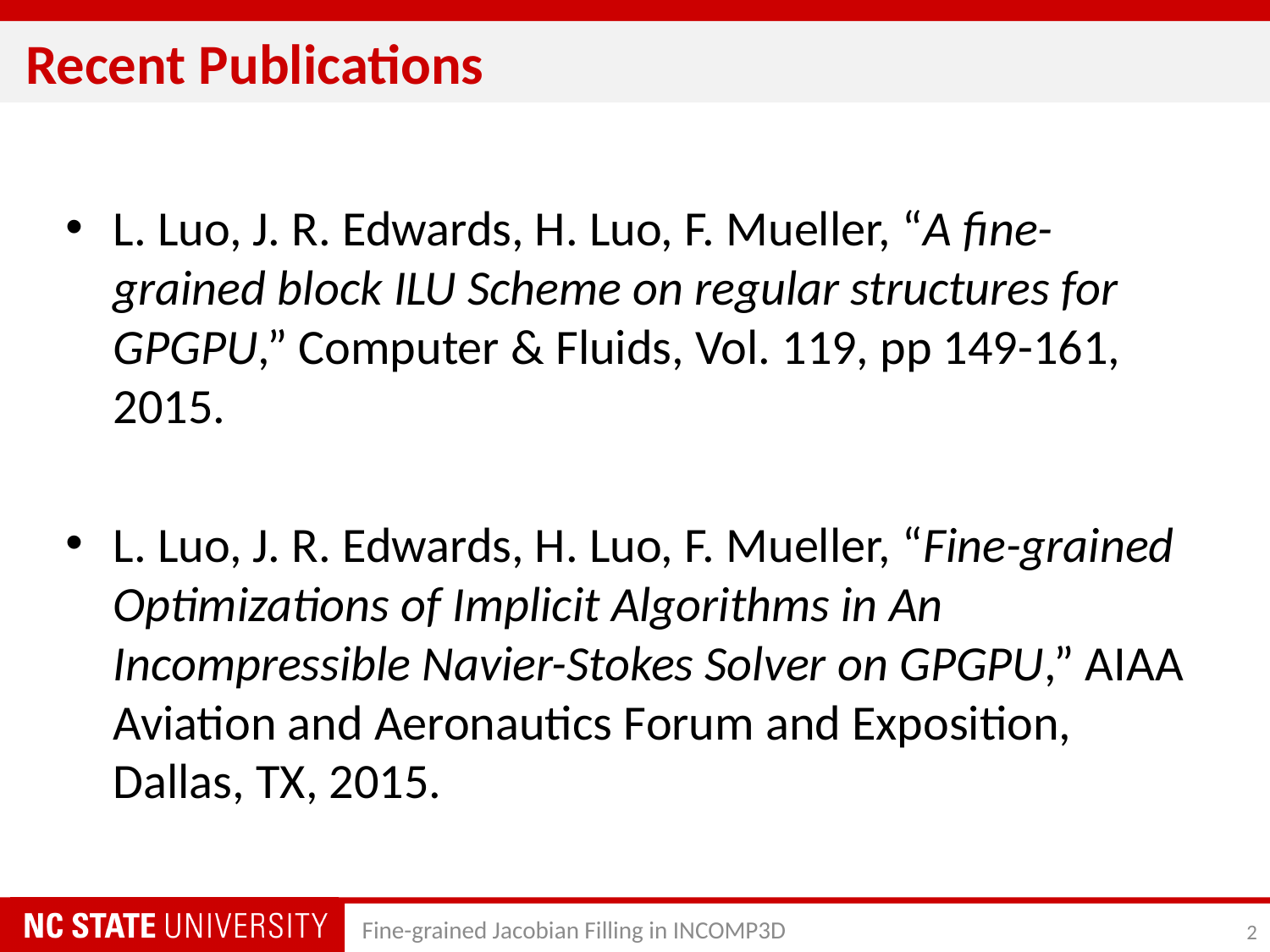

# Recent Publications
L. Luo, J. R. Edwards, H. Luo, F. Mueller, “A fine-grained block ILU Scheme on regular structures for GPGPU,” Computer & Fluids, Vol. 119, pp 149-161, 2015.

L. Luo, J. R. Edwards, H. Luo, F. Mueller, “Fine-grained Optimizations of Implicit Algorithms in An Incompressible Navier-Stokes Solver on GPGPU,” AIAA Aviation and Aeronautics Forum and Exposition, Dallas, TX, 2015.

Fine-grained Jacobian Filling in INCOMP3D
2